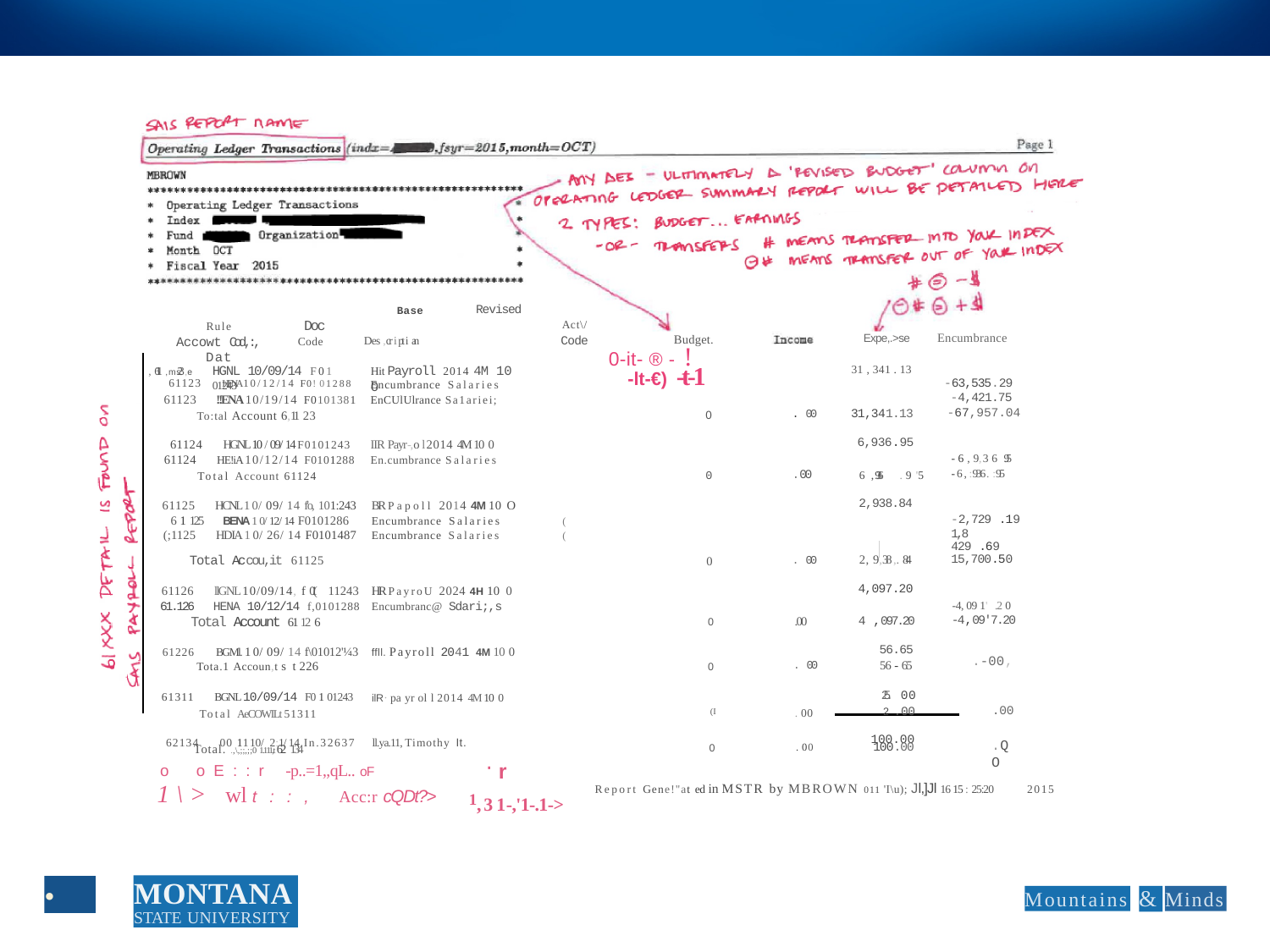

Revised
Base
Doc
Code
Act\/
Code
Rule
Accowt Cod,:, Dat
,ms ,e
Encumbrance
Expe,.>se
Budget.
Des ,cr i pt i an
0-it- ® - !

-lt-€) -t-1
31 , 341 . 13
HGNL 10/09/14 F 0 1 01243
Hit Payroll 2014 4M 10 O
, 611 23
| 61123 HENA 10/12/14 F0! 01288 | Encumbrance Salaries |  |  |  | -63,535.29 |
| --- | --- | --- | --- | --- | --- |
| 61123 !!ENA 10/19/14 F0101381 | EnCUlUlrance Sa1ariei; |  |  |  | -4,421.75 |
| To:tal Account 6,11 23 |  | 0 | . 00 | 31,341.13 | -67,957.04 |
| 61124 HGNL 10 / 09/ 14 F0101243 | IIR Payr-,o l 2014 4M 10 0 |  |  | 6,936.95 |  |
| 61124 HE!iA 10/12/14 F0101288 | En.cumbrance Salaries |  |  |  | - 6 , 9, 3 6 .95 |
| Total Account 61124 |  | 0 | .00 | 6 , 936 . 9 '5 | - 6 , :936 . :95 |
| 61125 HCNL 1 0/ 09/ 14 f'o, 101:243 | BR Papoll 2014 4M 10 O |  |  | 2,938.84 |  |
| 6 1 125 BENA 1 0/ 12/ 14 F0101286 | Encumbrance Salaries | ( |  |  | -2,729 .19 |
| (;1125 HDIA 1 0/ 26/ 14 F0101487 | Encumbrance Salaries | ( |  |  | 1,8 429 .69 |
| Total Accou,it 61125 |  | 0 | . 00 | 2, 9,38 ,. 84 | 15,700.50 |
| 61126 llGNL 10/09/14, f 01( 11243 | HR PayroU 2024 4H 10 0 |  |  | 4,097.20 |  |
| 61.126 HENA 10/12/14 f,0101288 | Encumbranc@ Sdari;,s |  |  |  | -4, 09 1' .2 0 |
| Total Account 61 12 6 |  | 0 | .00 | 4 ,097.20 | -4,09'7.20 |
| 61226 BGMl. 1 0/ 09/ 14 f\01012'¼3 Tota.1 Accoun,t s t 226 | ffll. Payroll 2041 4M 10 0 | 0 | . 00 | 56.65 56 - 65 | .-00, |
| 61311 BGNL 10/09/14 F0 1 01243 | ilR· pa yr ol l 2014 4M 10 0 |  |  | 25. 00 |  |
| Total AeCOWILt 51311 |  | (I | . 00 | 2 .00 | .00 |
| 62134 00 11 10/ 2:1/ 14 In.32637 | ll.ya.11, Timothy It. |  |  | 100.00 |  |

.QO
Total. .,\,;;,;;0 1.111,t 62 134
o oE::r -p..=1,,qL.. oF
1\> wl t::, Acc:r cQDt?>
100.00
. 00
0
r
1, 3 1 -,'1-.1->
Report Gene!"at ed in MSTR by MBROWN 011 'I\u); Jl,]Jl 16 15 : 25:20
2015
MONTANA
STATE UNIVERSITY
•
Mountains
&
Minds